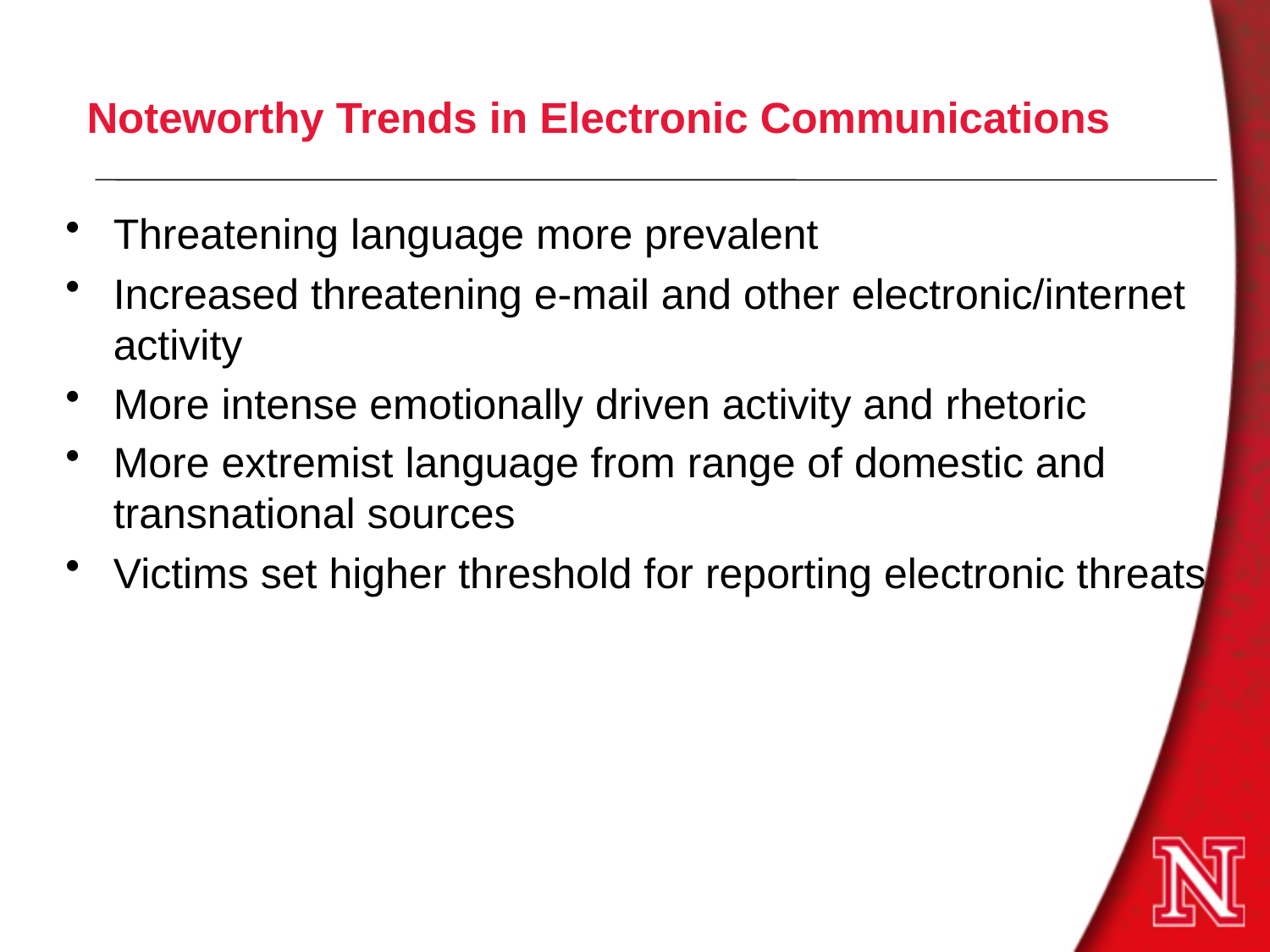

# Noteworthy Trends in Electronic Communications
Threatening language more prevalent
Increased threatening e-mail and other electronic/internet activity
More intense emotionally driven activity and rhetoric
More extremist language from range of domestic and transnational sources
Victims set higher threshold for reporting electronic threats